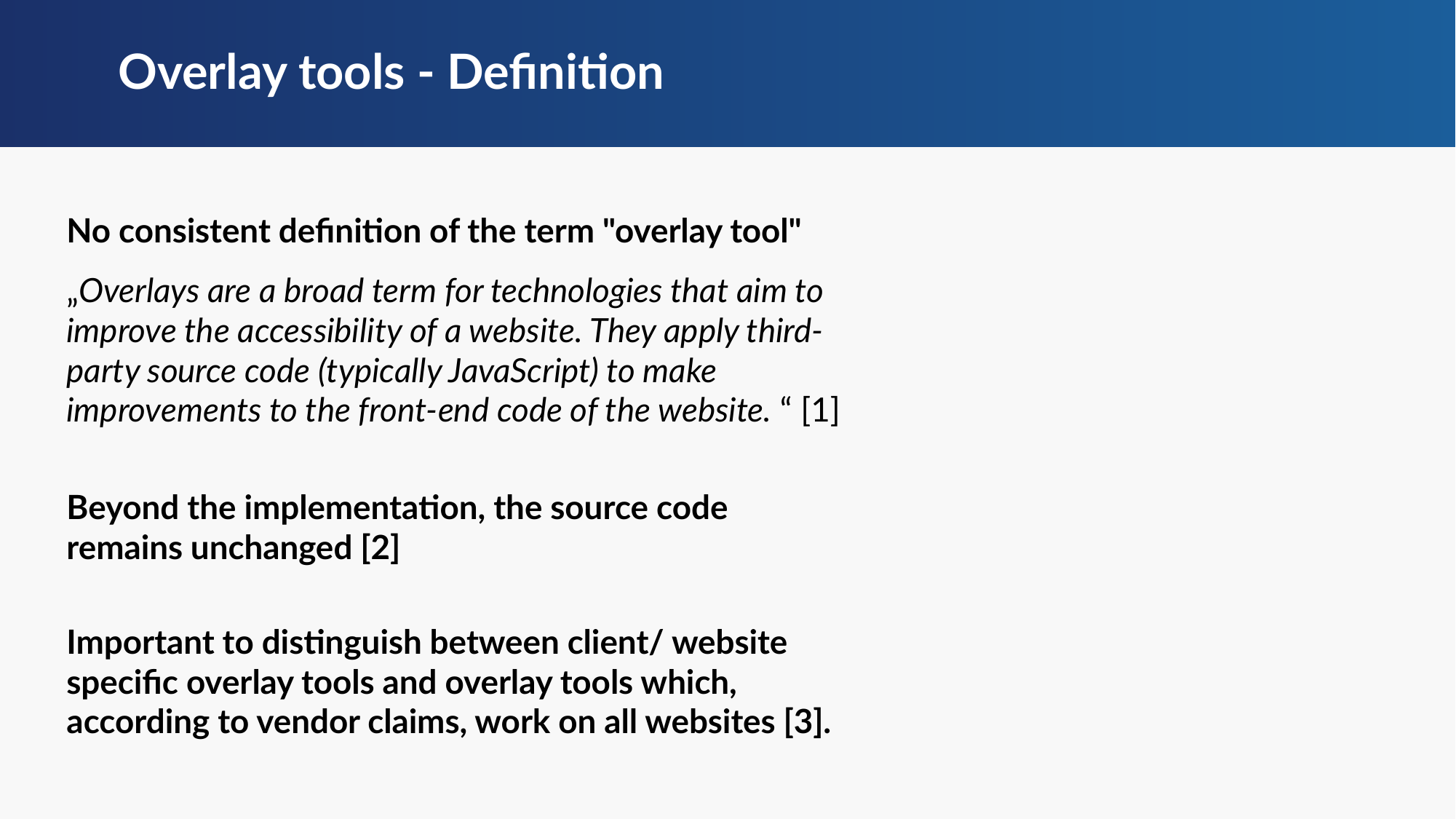

# Overlay tools - Definition
No consistent definition of the term "overlay tool"
„Overlays are a broad term for technologies that aim to improve the accessibility of a website. They apply third-party source code (typically JavaScript) to make improvements to the front-end code of the website. “ [1]
Beyond the implementation, the source code remains unchanged [2]
Important to distinguish between client/ website specific overlay tools and overlay tools which, according to vendor claims, work on all websites [3].